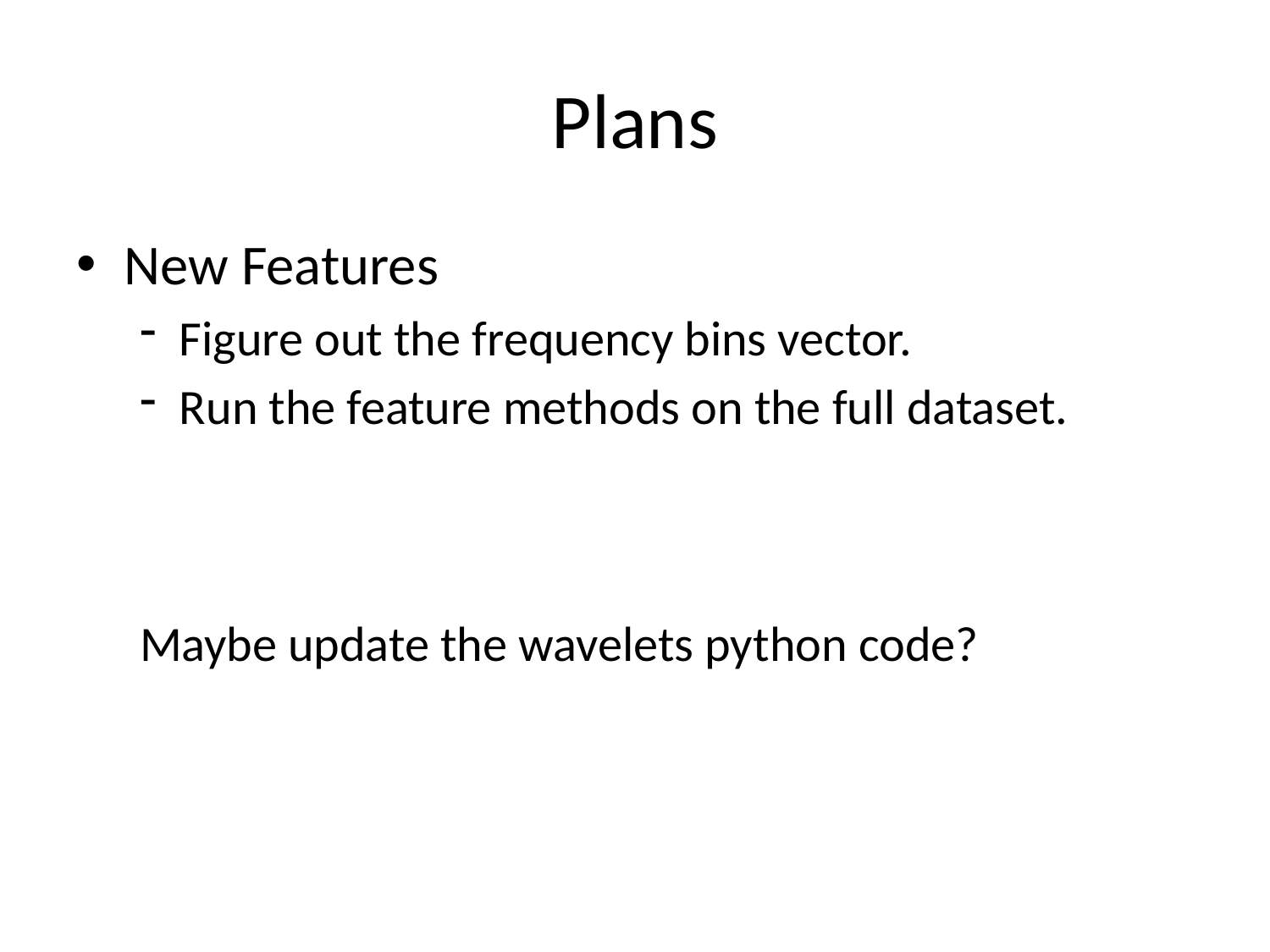

# Plans
New Features
Figure out the frequency bins vector.
Run the feature methods on the full dataset.

Maybe update the wavelets python code?